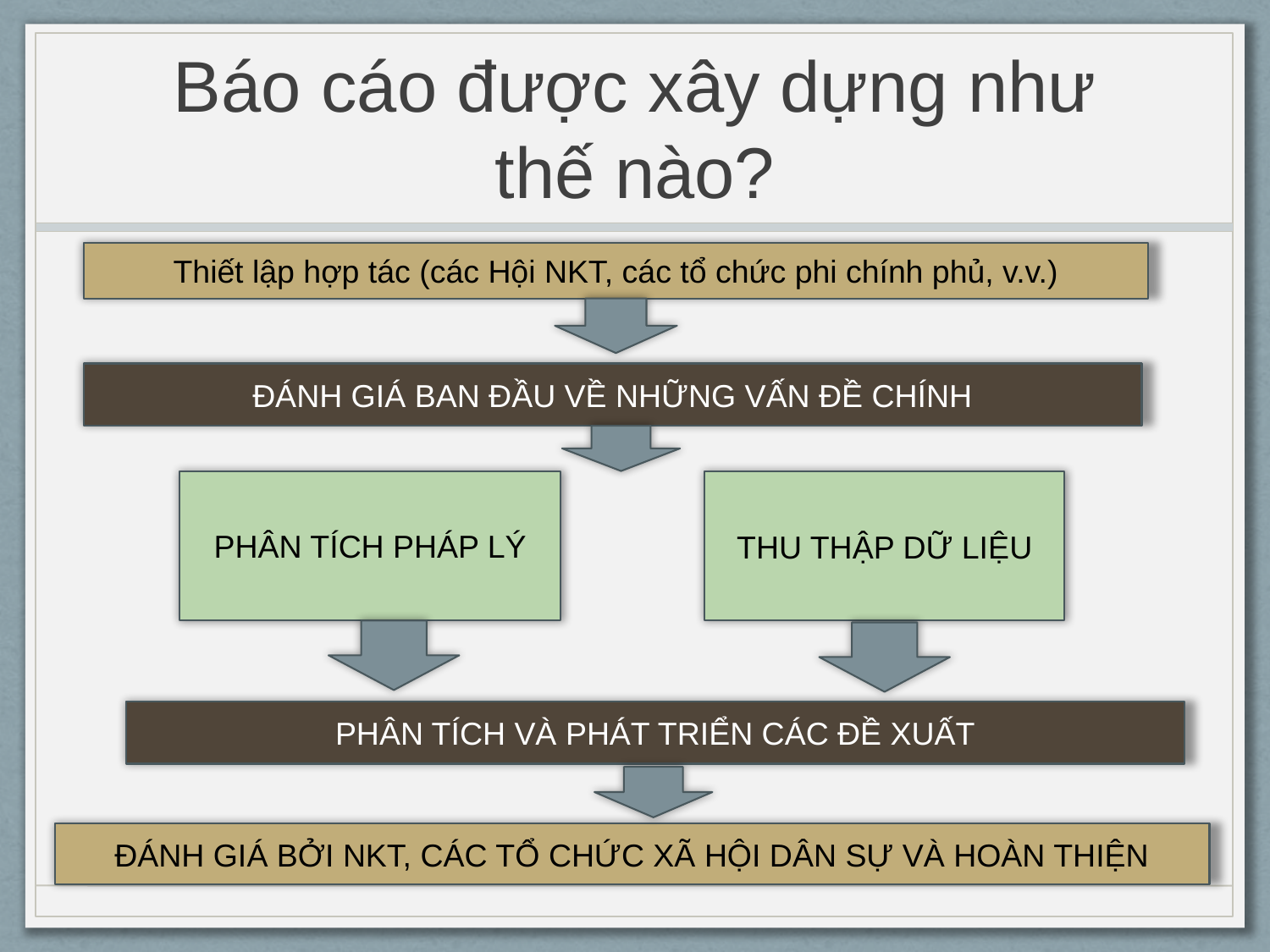

# Báo cáo được xây dựng như thế nào?
Thiết lập hợp tác (các Hội NKT, các tổ chức phi chính phủ, v.v.)

ĐÁNH GIÁ BAN ĐẦU VỀ NHỮNG VẤN ĐỀ CHÍNH

PHÂN TÍCH PHÁP LÝ
THU THẬP DỮ LIỆU

PHÂN TÍCH VÀ PHÁT TRIỂN CÁC ĐỀ XUẤT

ĐÁNH GIÁ BỞI NKT, CÁC TỔ CHỨC XÃ HỘI DÂN SỰ VÀ HOÀN THIỆN